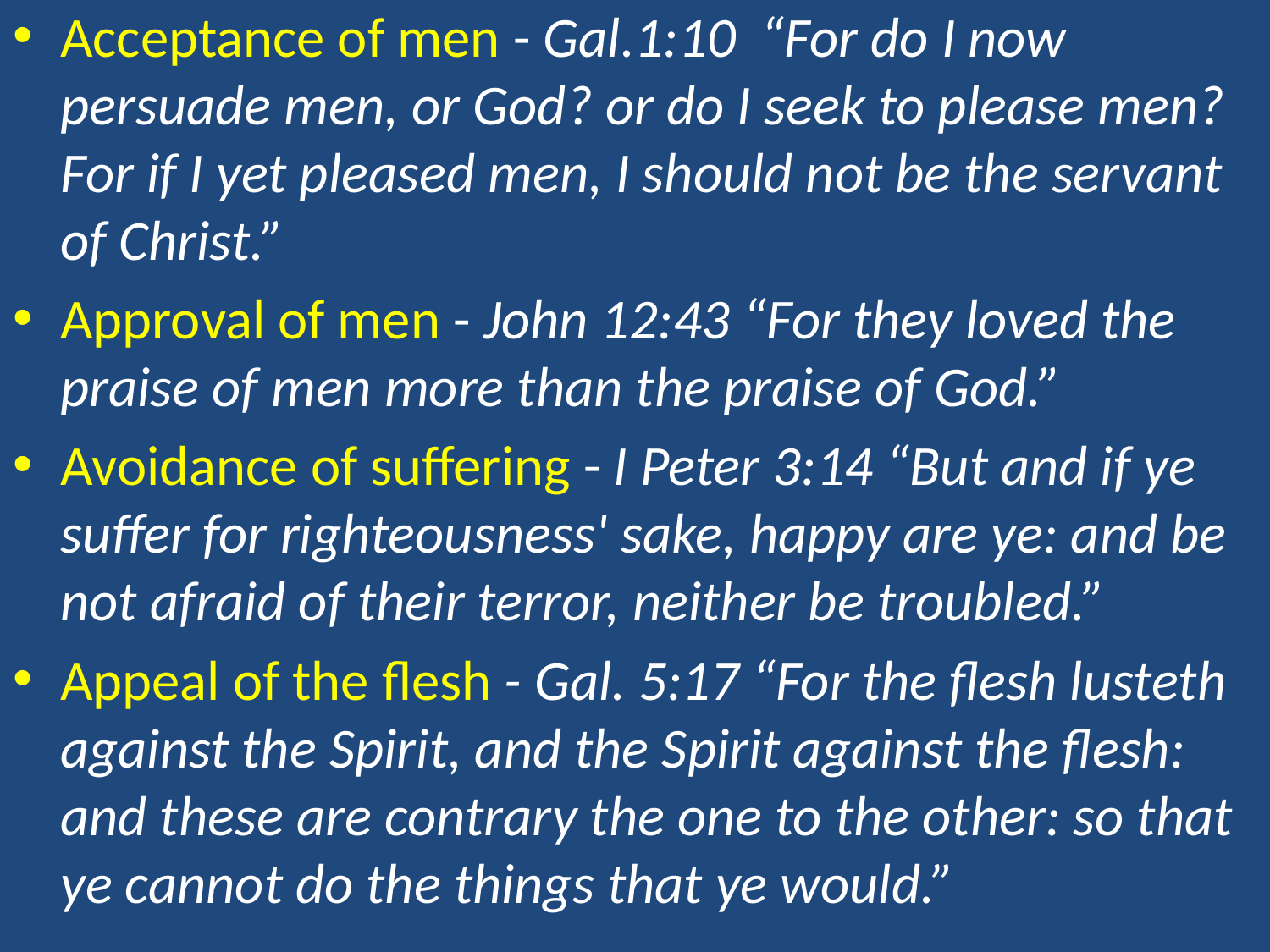

Acceptance of men - Gal.1:10  “For do I now persuade men, or God? or do I seek to please men? For if I yet pleased men, I should not be the servant of Christ.”
Approval of men - John 12:43 “For they loved the praise of men more than the praise of God.”
Avoidance of suffering - I Peter 3:14 “But and if ye suffer for righteousness' sake, happy are ye: and be not afraid of their terror, neither be troubled.”
Appeal of the flesh - Gal. 5:17 “For the flesh lusteth against the Spirit, and the Spirit against the flesh: and these are contrary the one to the other: so that ye cannot do the things that ye would.”